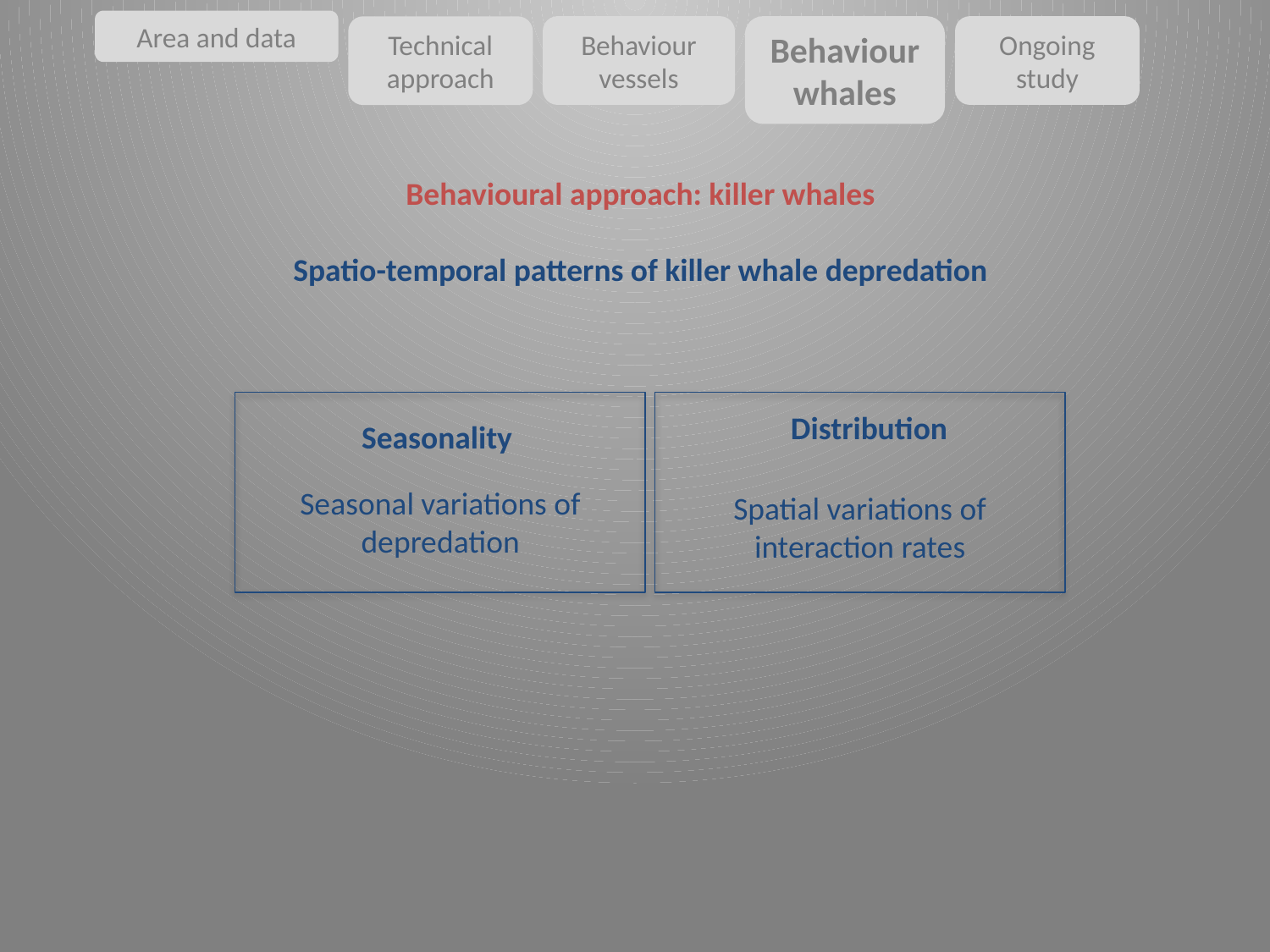

Area and data
Behaviour vessels
Behaviour whales
Ongoing study
Technical approach
Behavioural approach: killer whales

Spatio-temporal patterns of killer whale depredation

Distribution
Spatial variations of interaction rates
Seasonality
Seasonal variations of depredation